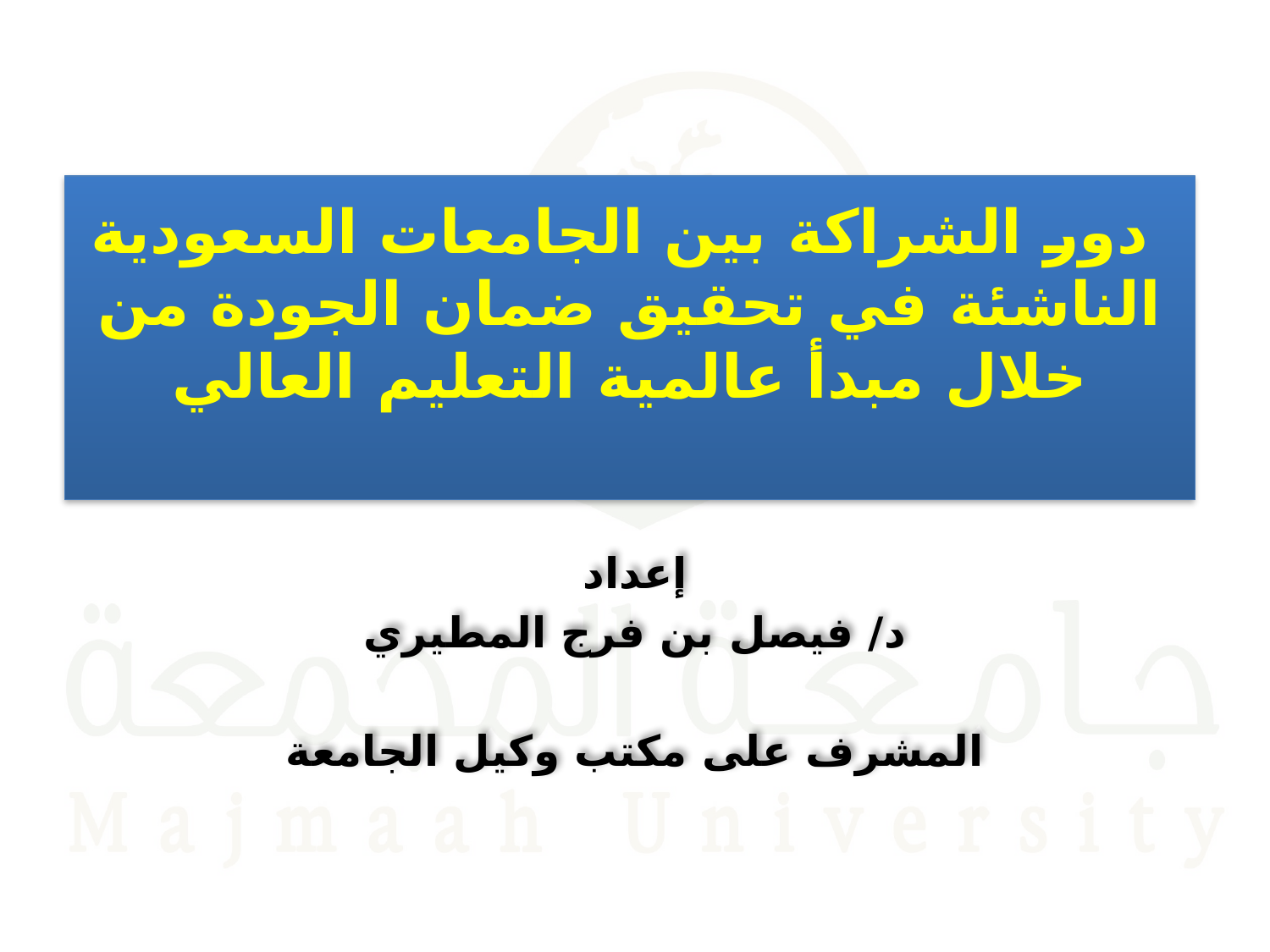

# دور الشراكة بين الجامعات السعودية الناشئة في تحقيق ضمان الجودة من خلال مبدأ عالمية التعليم العالي
إعداد
د/ فيصل بن فرج المطيري

المشرف على مكتب وكيل الجامعة